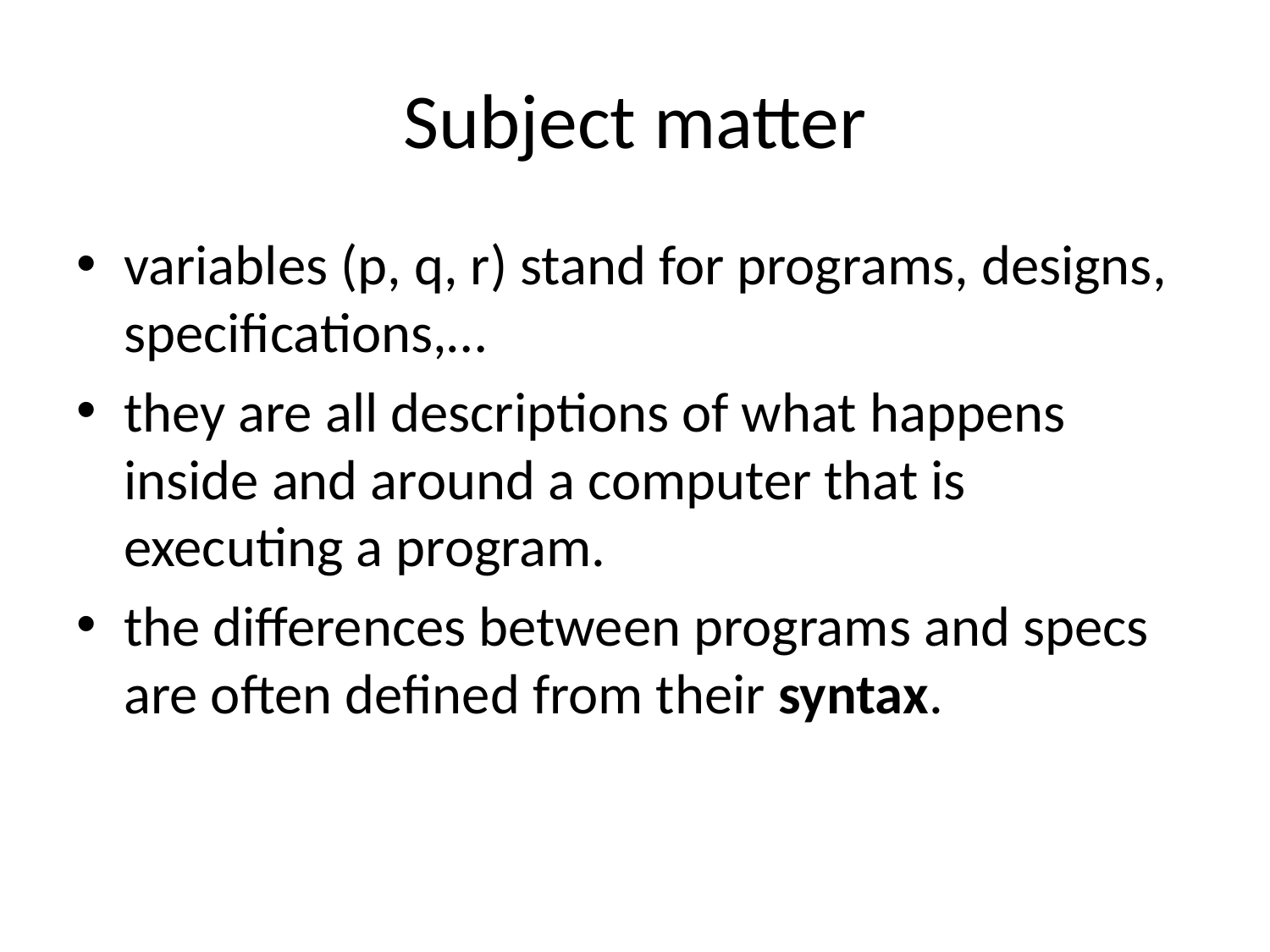

# Subject matter
variables (p, q, r) stand for programs, designs, specifications,…
they are all descriptions of what happens inside and around a computer that is executing a program.
the differences between programs and specs are often defined from their syntax.